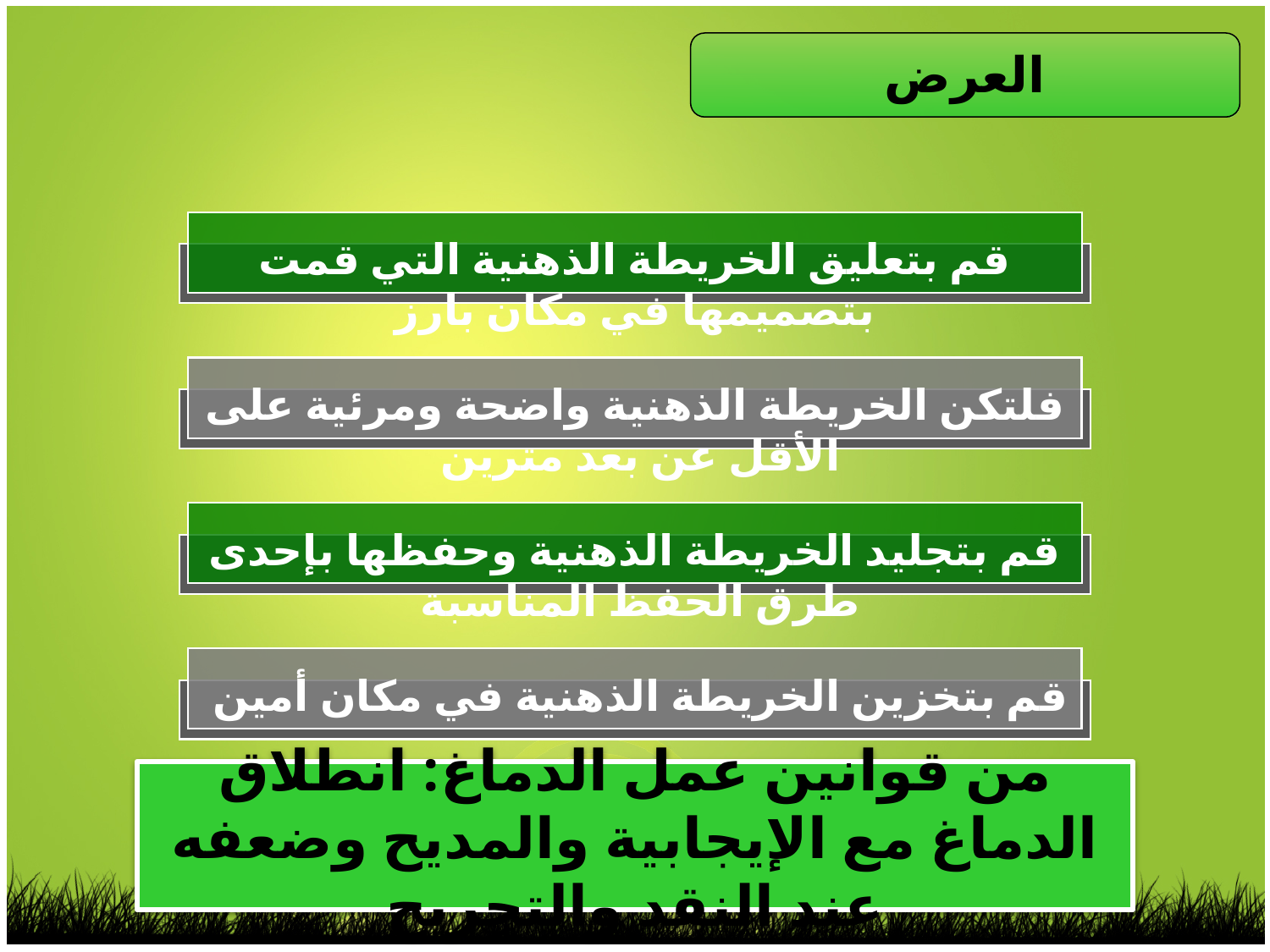

العرض

قم بتعليق الخريطة الذهنية التي قمت بتصميمها في مكان بارز

فلتكن الخريطة الذهنية واضحة ومرئية على الأقل عن بعد مترين

قم بتجليد الخريطة الذهنية وحفظها بإحدى طرق الحفظ المناسبة

قم بتخزين الخريطة الذهنية في مكان أمين
من قوانين عمل الدماغ: انطلاق الدماغ مع الإيجابية والمديح وضعفه عند النقد والتجريح